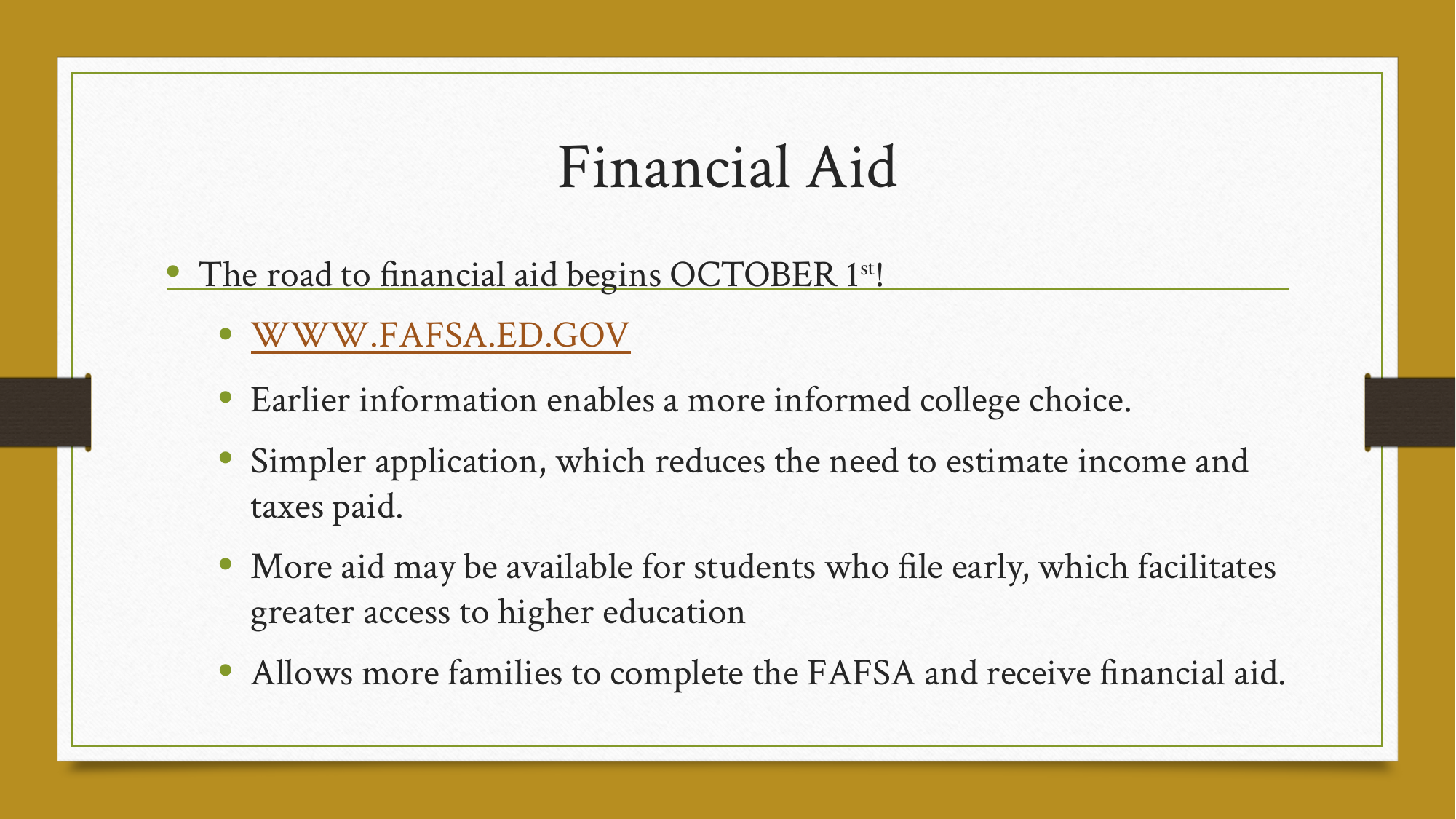

# Financial Aid
The road to financial aid begins OCTOBER 1st!
WWW.FAFSA.ED.GOV
Earlier information enables a more informed college choice.
Simpler application, which reduces the need to estimate income and taxes paid.
More aid may be available for students who file early, which facilitates greater access to higher education
Allows more families to complete the FAFSA and receive financial aid.